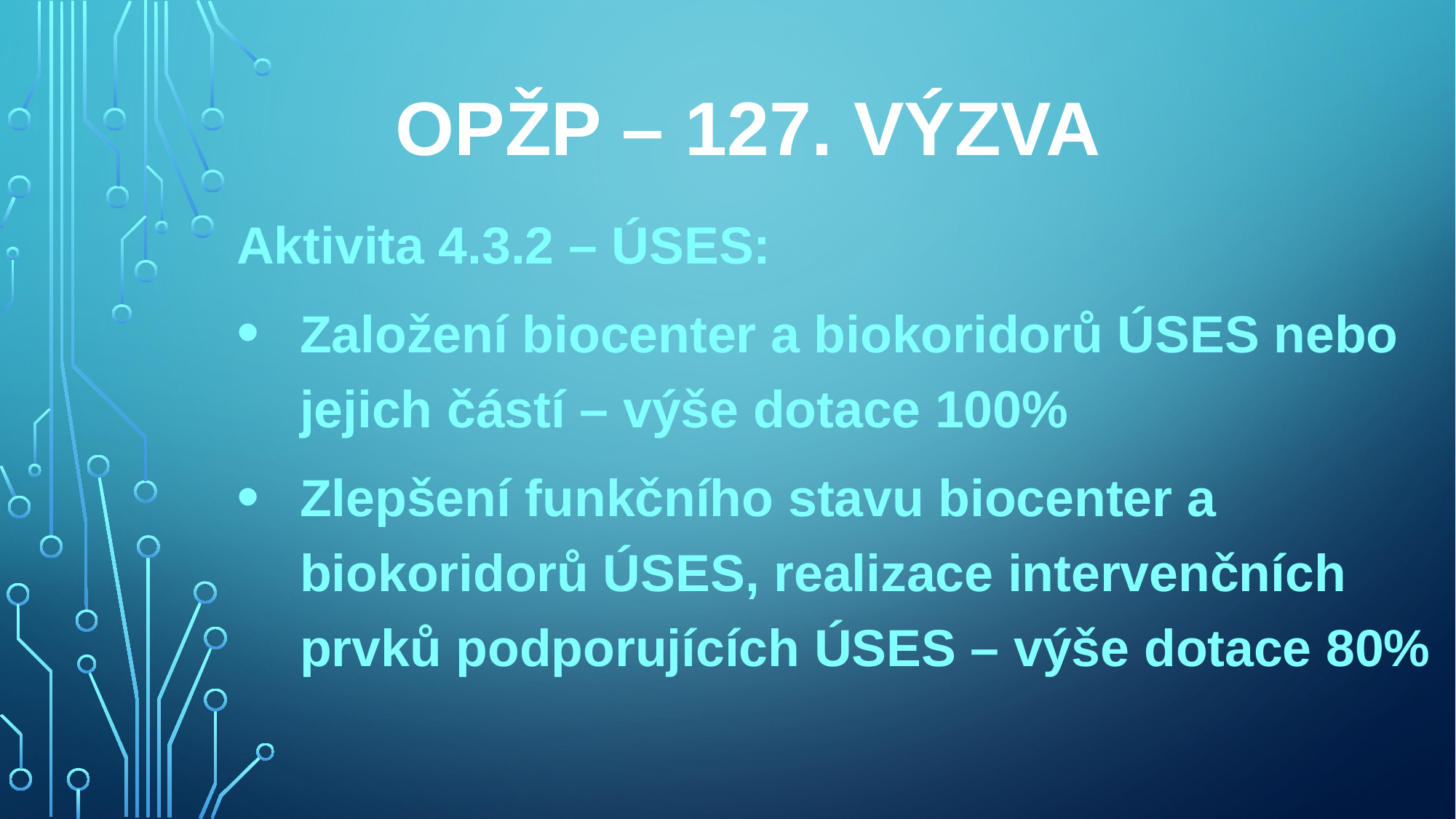

# OPŽP – 127. výzva
Aktivita 4.3.2 – ÚSES:
Založení biocenter a biokoridorů ÚSES nebo jejich částí – výše dotace 100%
Zlepšení funkčního stavu biocenter a biokoridorů ÚSES, realizace intervenčních prvků podporujících ÚSES – výše dotace 80%